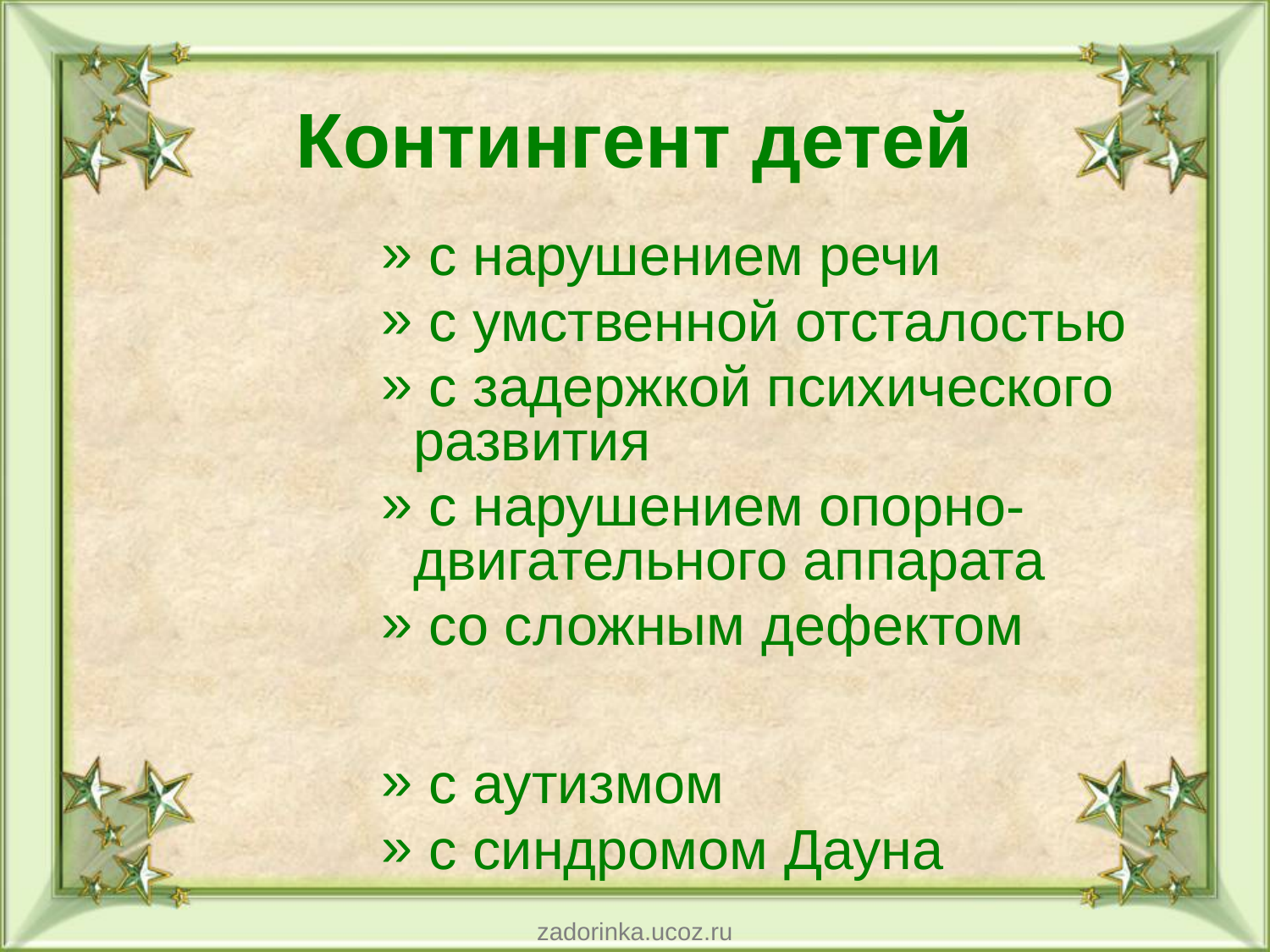

# Контингент детей
 с нарушением речи
 с умственной отсталостью
 с задержкой психического развития
 с нарушением опорно-двигательного аппарата
 со сложным дефектом

 с аутизмом
 с синдромом Дауна